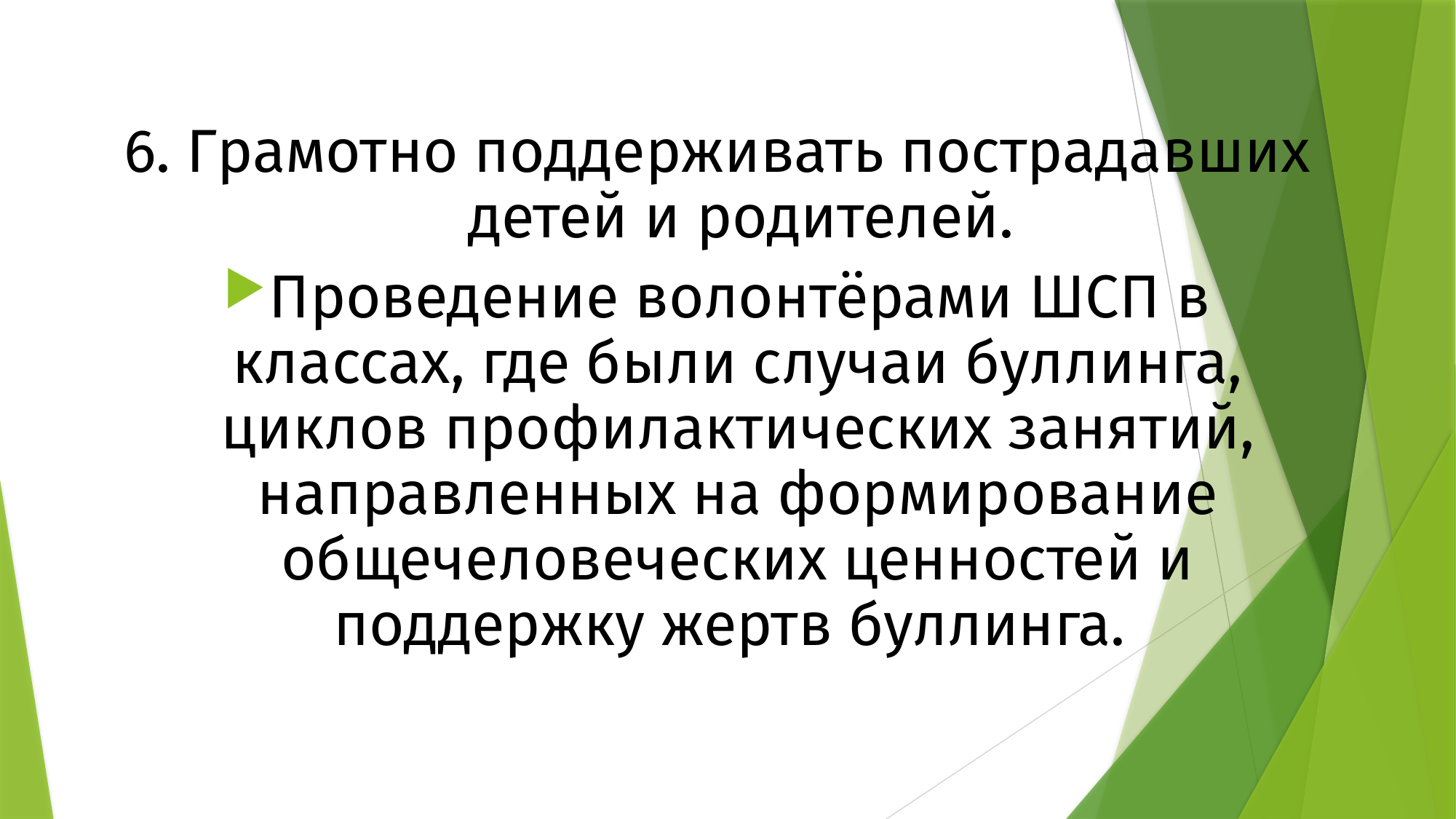

6. Грамотно поддерживать пострадавших детей и родителей.
Проведение волонтёрами ШСП в классах, где были случаи буллинга, циклов профилактических занятий, направленных на формирование общечеловеческих ценностей и поддержку жертв буллинга.